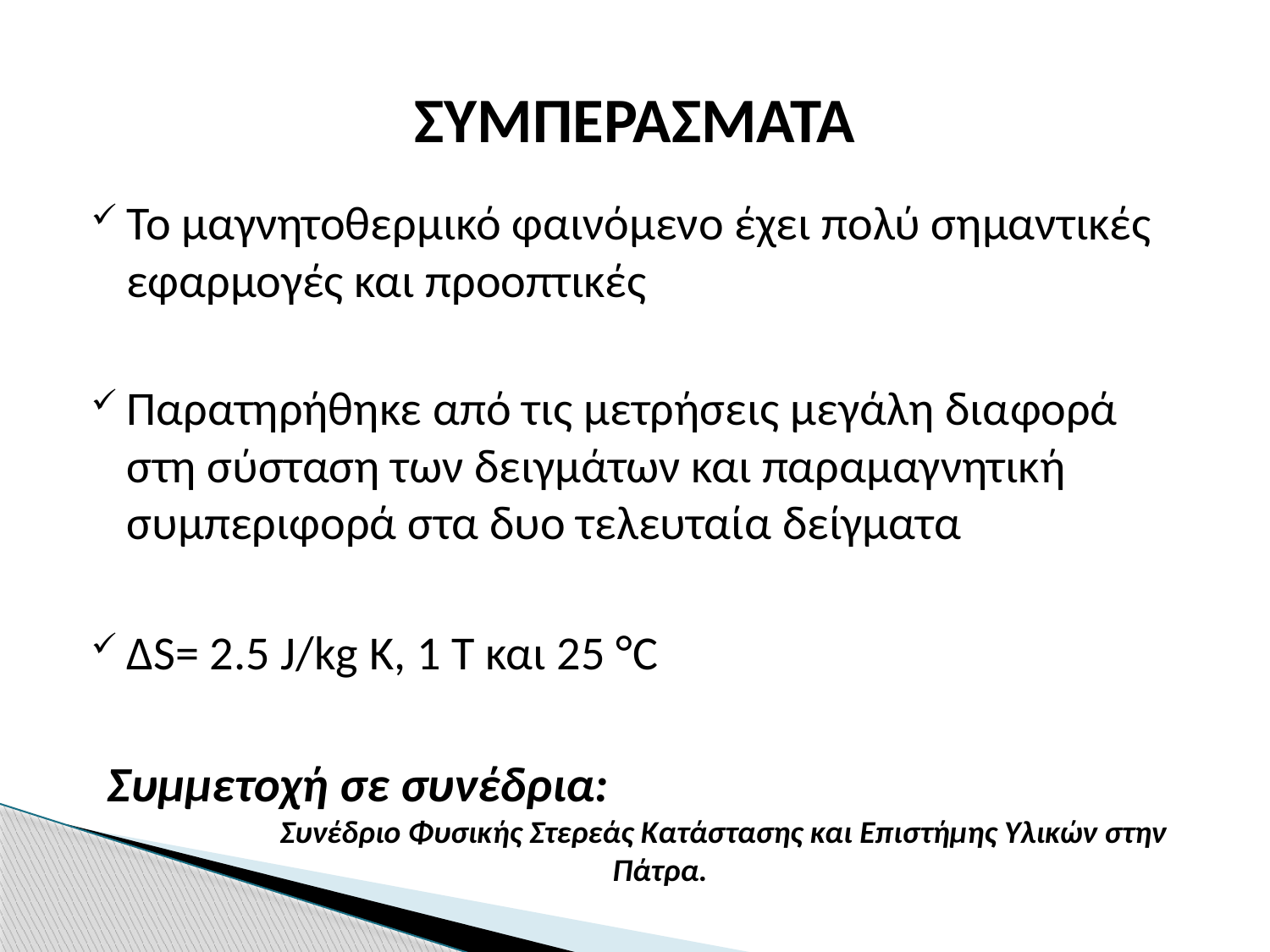

# ΣΥΜΠΕΡΑΣΜΑΤΑ
Το μαγνητοθερμικό φαινόμενο έχει πολύ σημαντικές εφαρμογές και προοπτικές

Παρατηρήθηκε από τις μετρήσεις μεγάλη διαφορά στη σύσταση των δειγμάτων και παραμαγνητική συμπεριφορά στα δυο τελευταία δείγματα

ΔS= 2.5 J/kg K, 1 Τ και 25 °C
Συμμετοχή σε συνέδρια:
	Συνέδριο Φυσικής Στερεάς Κατάστασης και Επιστήμης Υλικών στην Πάτρα.